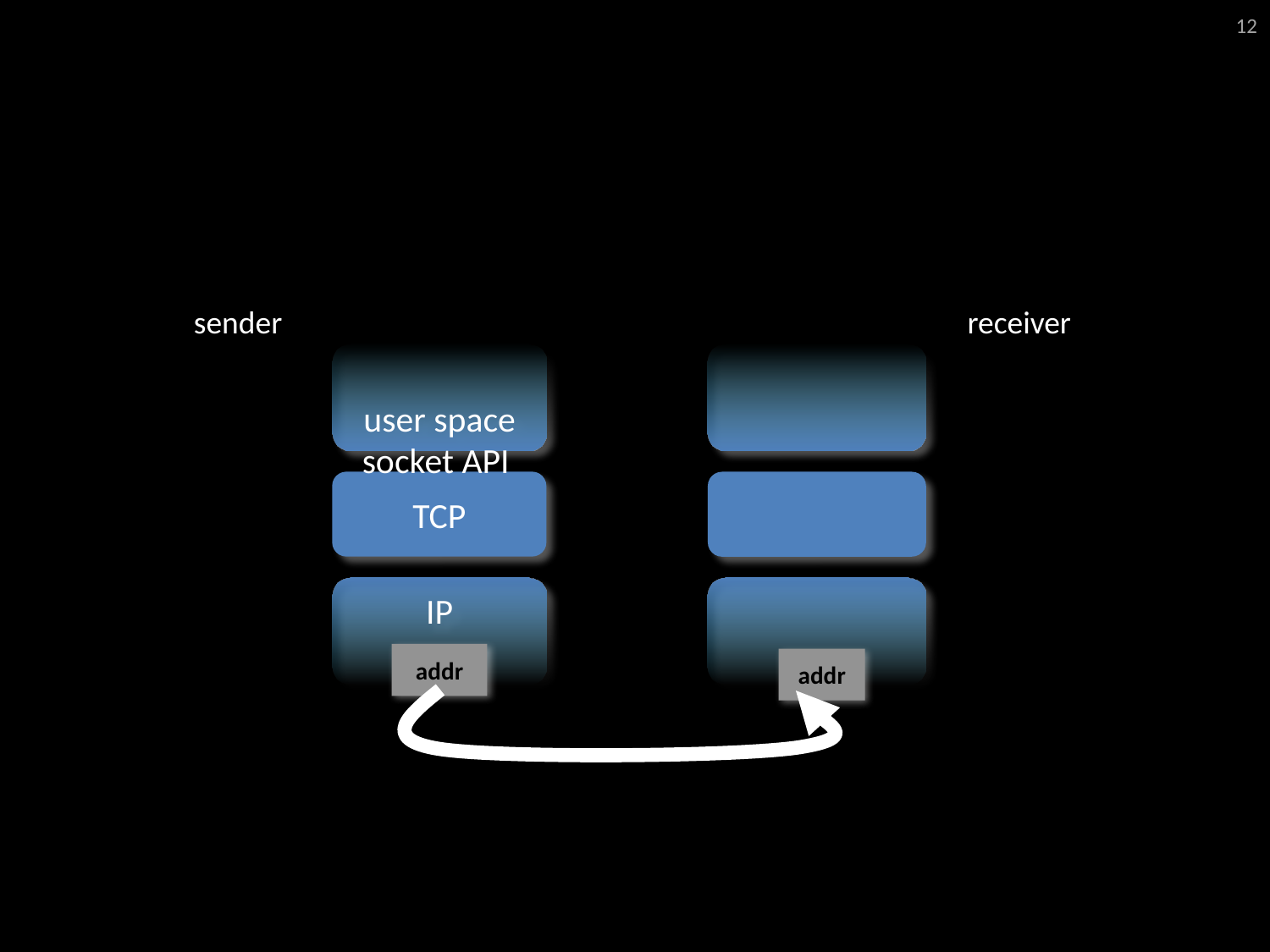

12
sender
receiver
user space

socket API
TCP

IP

addr
addr